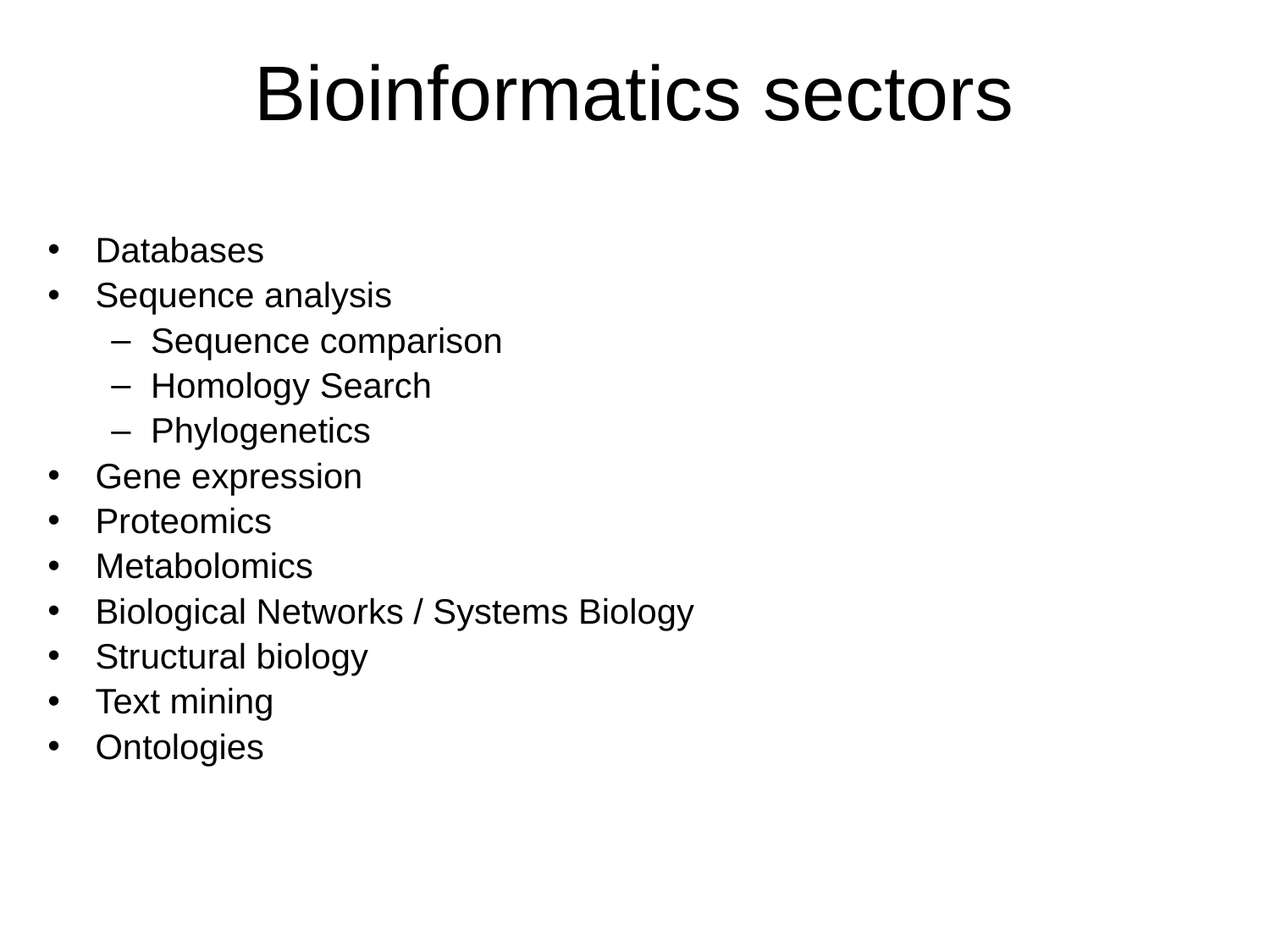

# Bioinformatics sectors
Databases
Sequence analysis
Sequence comparison
Homology Search
Phylogenetics
Gene expression
Proteomics
Metabolomics
Biological Networks / Systems Biology
Structural biology
Text mining
Ontologies